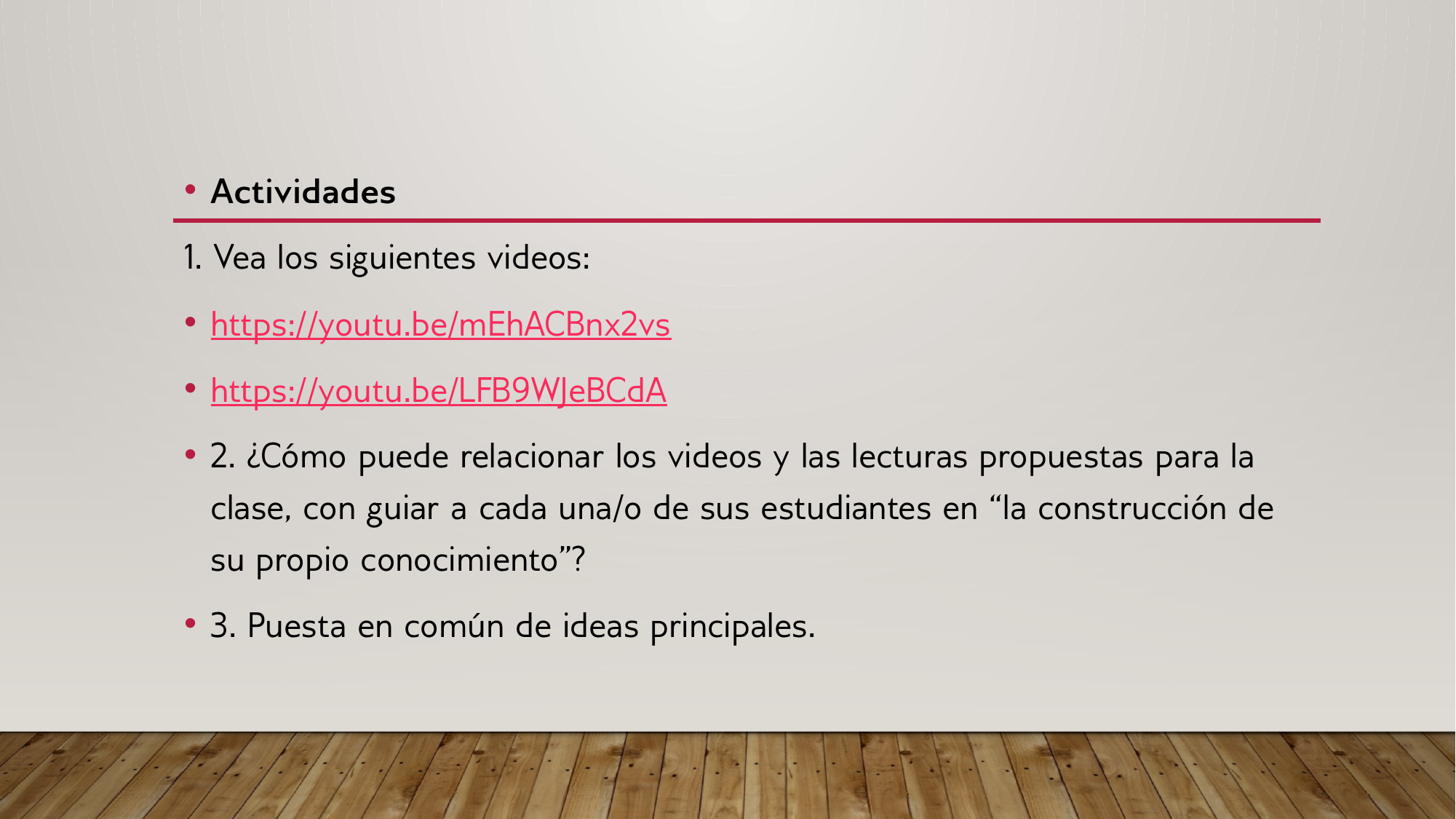

#
Actividades
1. Vea los siguientes videos:
https://youtu.be/mEhACBnx2vs
https://youtu.be/LFB9WJeBCdA
2. ¿Cómo puede relacionar los videos y las lecturas propuestas para la clase, con guiar a cada una/o de sus estudiantes en “la construcción de su propio conocimiento”?
3. Puesta en común de ideas principales.